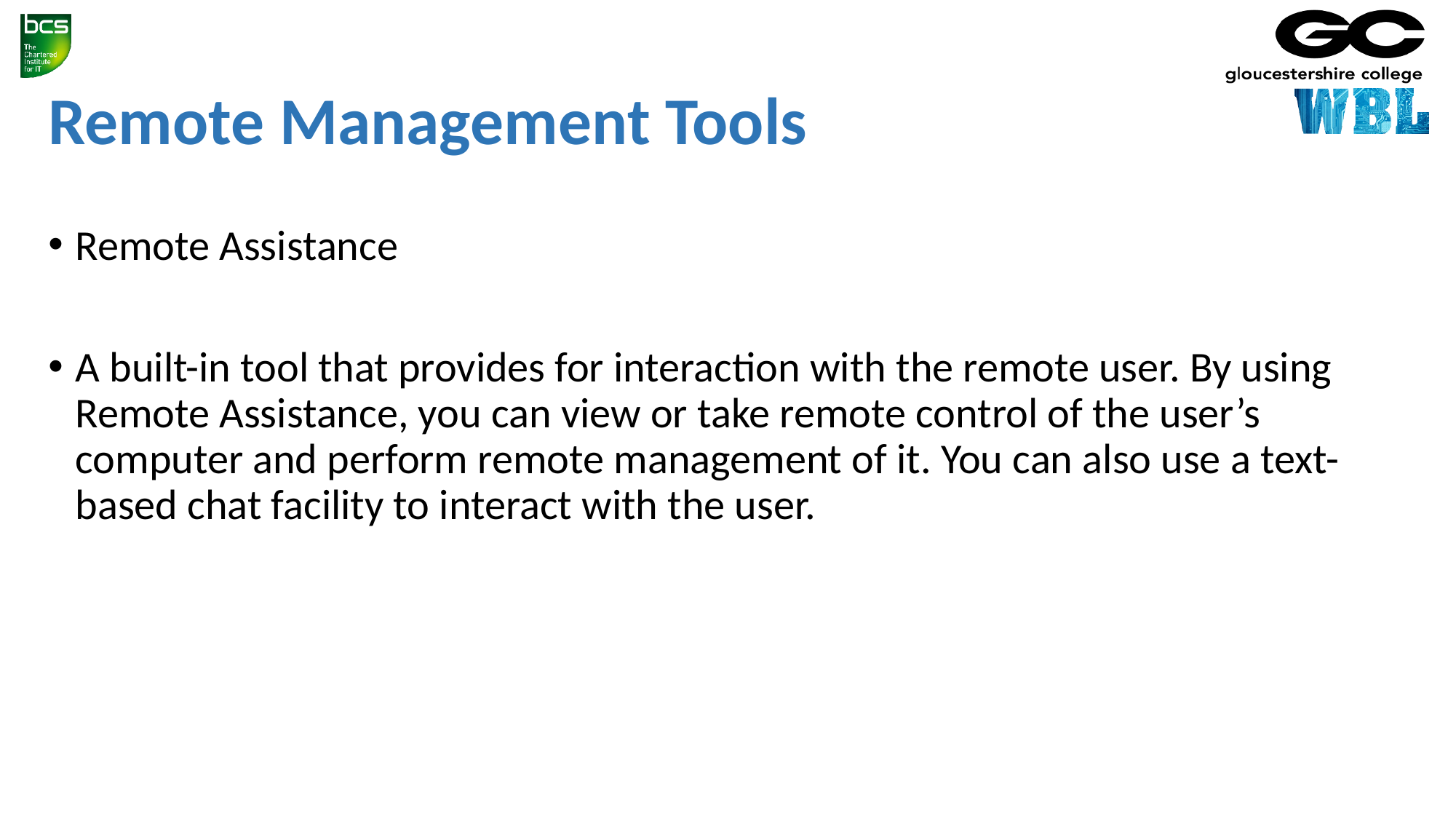

# Remote Management Tools
Remote Assistance

A built-in tool that provides for interaction with the remote user. By using Remote Assistance, you can view or take remote control of the user’s computer and perform remote management of it. You can also use a text-based chat facility to interact with the user.